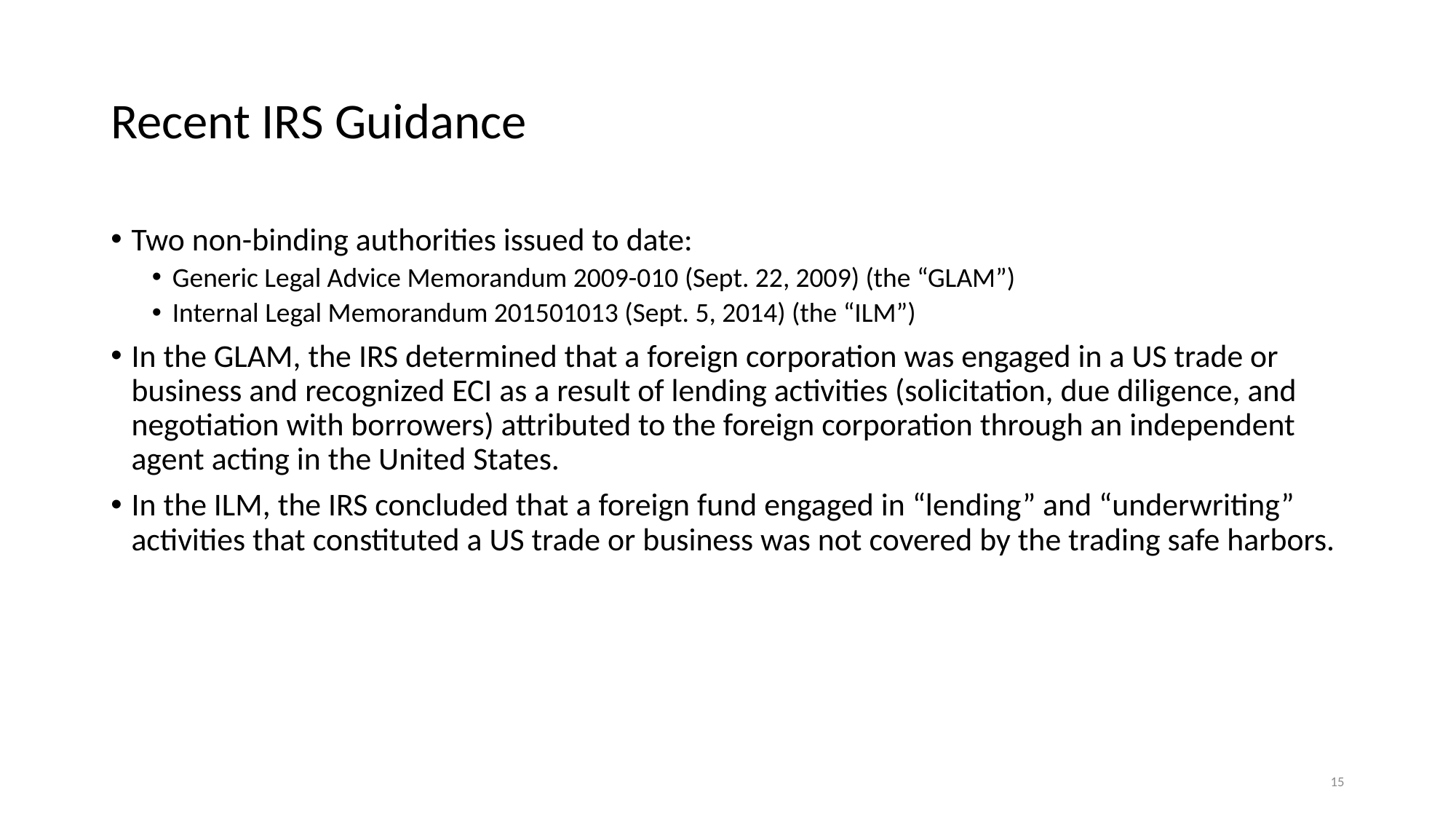

# Recent IRS Guidance
Two non-binding authorities issued to date:
Generic Legal Advice Memorandum 2009-010 (Sept. 22, 2009) (the “GLAM”)
Internal Legal Memorandum 201501013 (Sept. 5, 2014) (the “ILM”)
In the GLAM, the IRS determined that a foreign corporation was engaged in a US trade or business and recognized ECI as a result of lending activities (solicitation, due diligence, and negotiation with borrowers) attributed to the foreign corporation through an independent agent acting in the United States.
In the ILM, the IRS concluded that a foreign fund engaged in “lending” and “underwriting” activities that constituted a US trade or business was not covered by the trading safe harbors.
15